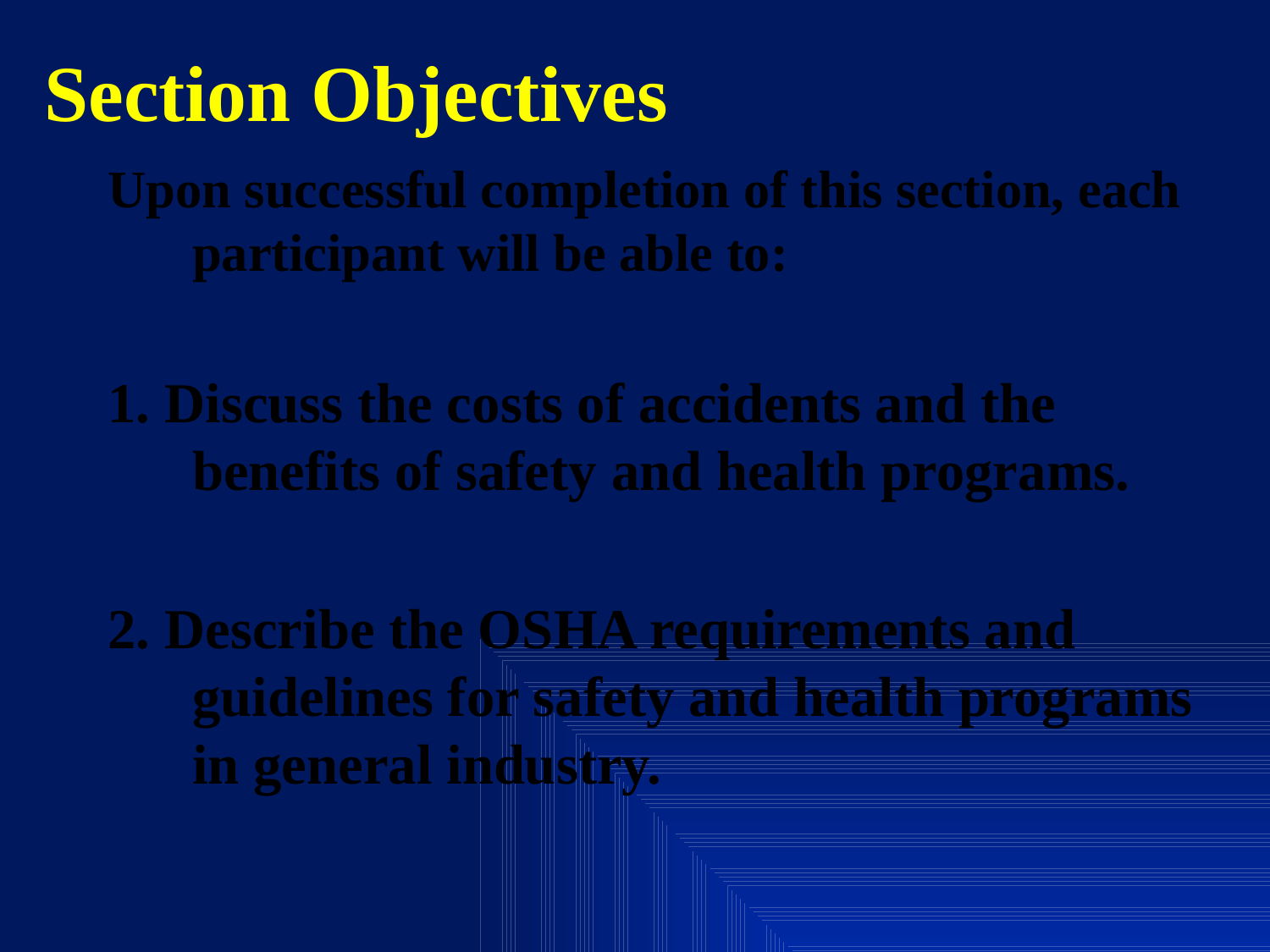

# Section Objectives
Upon successful completion of this section, each participant will be able to:

1. Discuss the costs of accidents and the benefits of safety and health programs.

2. Describe the OSHA requirements and guidelines for safety and health programs in general industry.